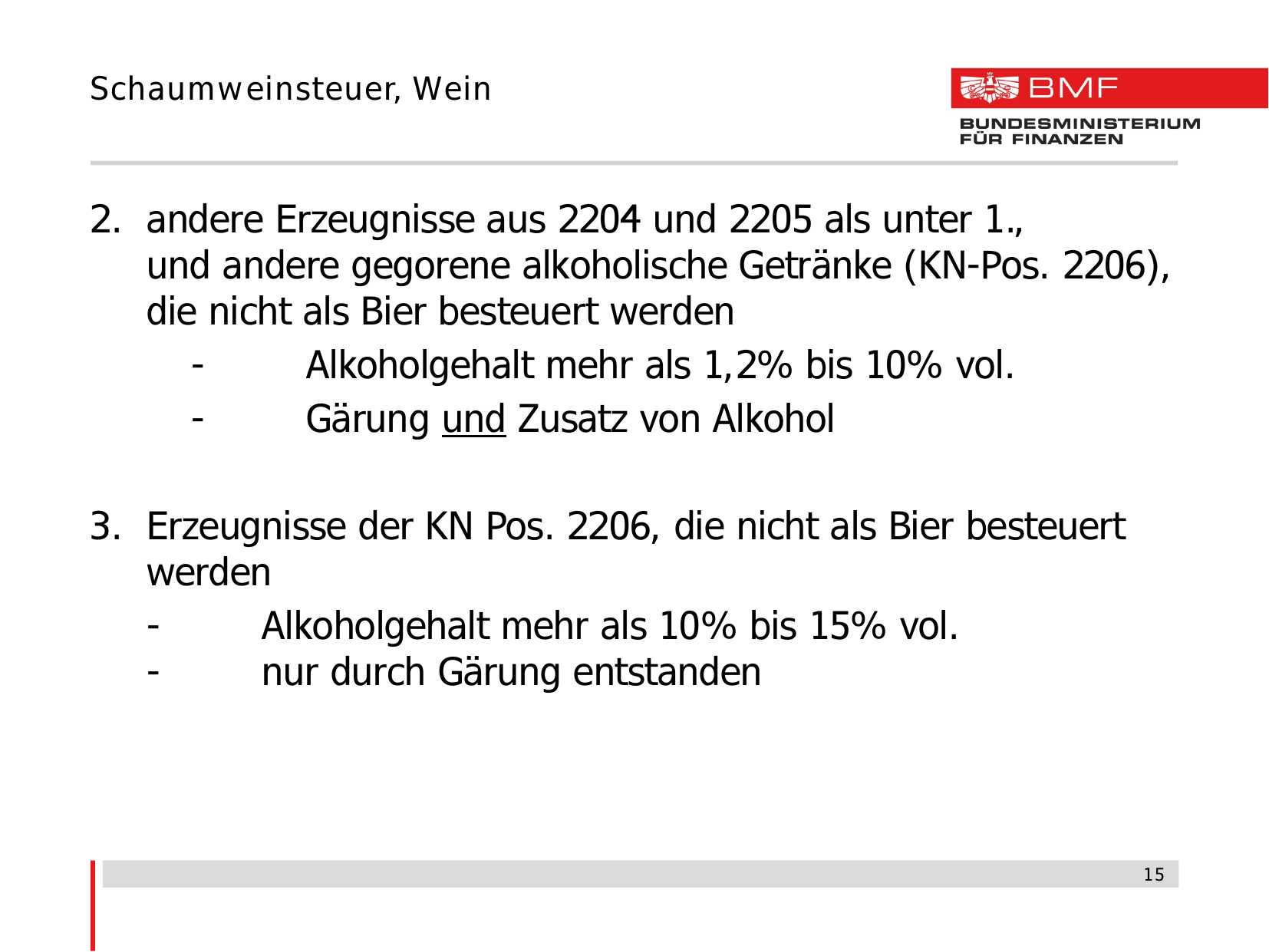

# Schaumweinsteuer, Wein
2.	andere Erzeugnisse aus 2204 und 2205 als unter 1.,
und andere gegorene alkoholische Getränke (KN-Pos. 2206), die nicht als Bier besteuert werden
	-	Alkoholgehalt mehr als 1,2% bis 10% vol.
	-	Gärung und Zusatz von Alkohol

3.	Erzeugnisse der KN Pos. 2206, die nicht als Bier besteuert werden
	-	Alkoholgehalt mehr als 10% bis 15% vol.
-	nur durch Gärung entstanden

15